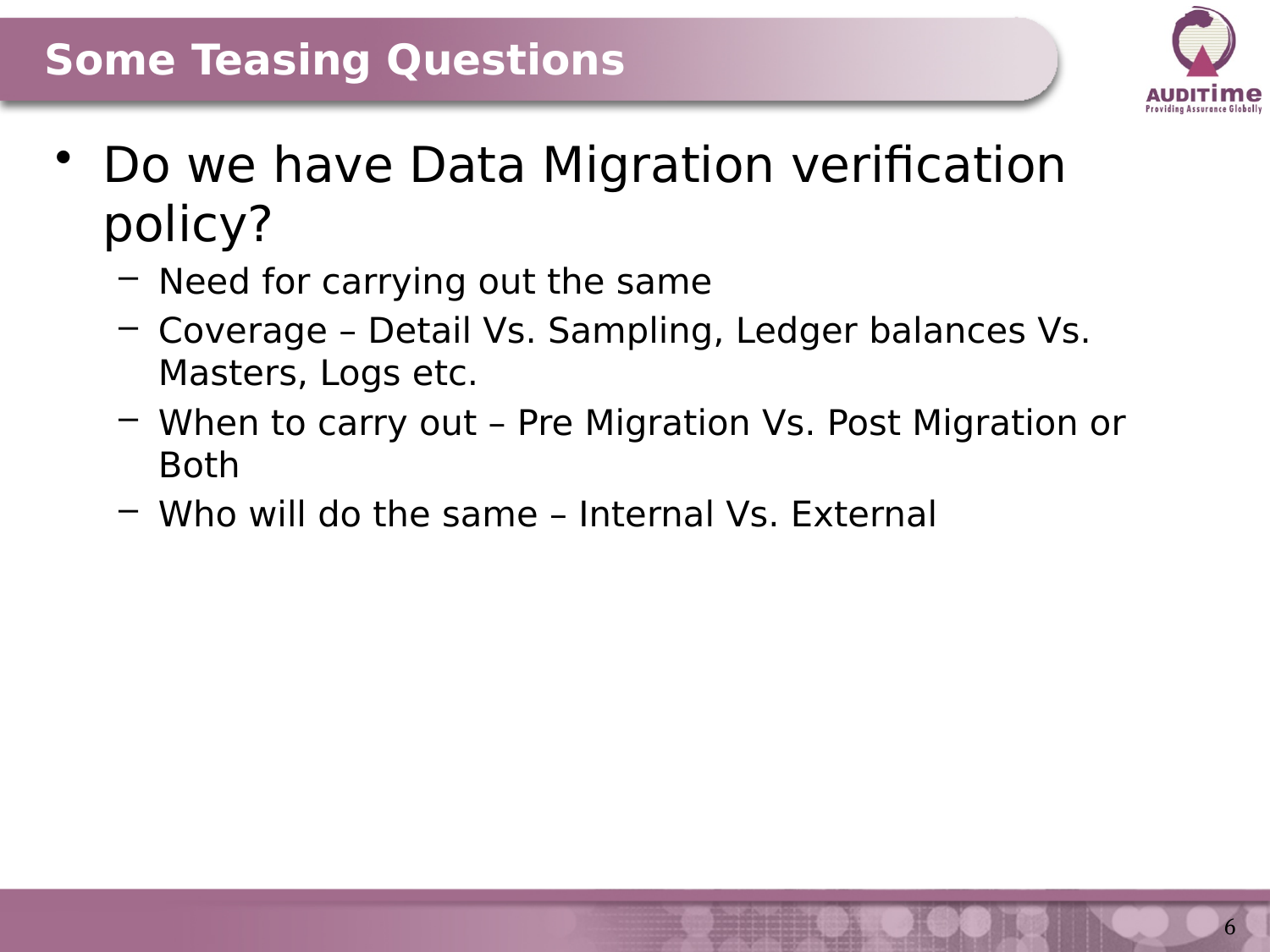

# Some Teasing Questions
Do we have Data Migration verification policy?
Need for carrying out the same
Coverage – Detail Vs. Sampling, Ledger balances Vs. Masters, Logs etc.
When to carry out – Pre Migration Vs. Post Migration or Both
Who will do the same – Internal Vs. External

6